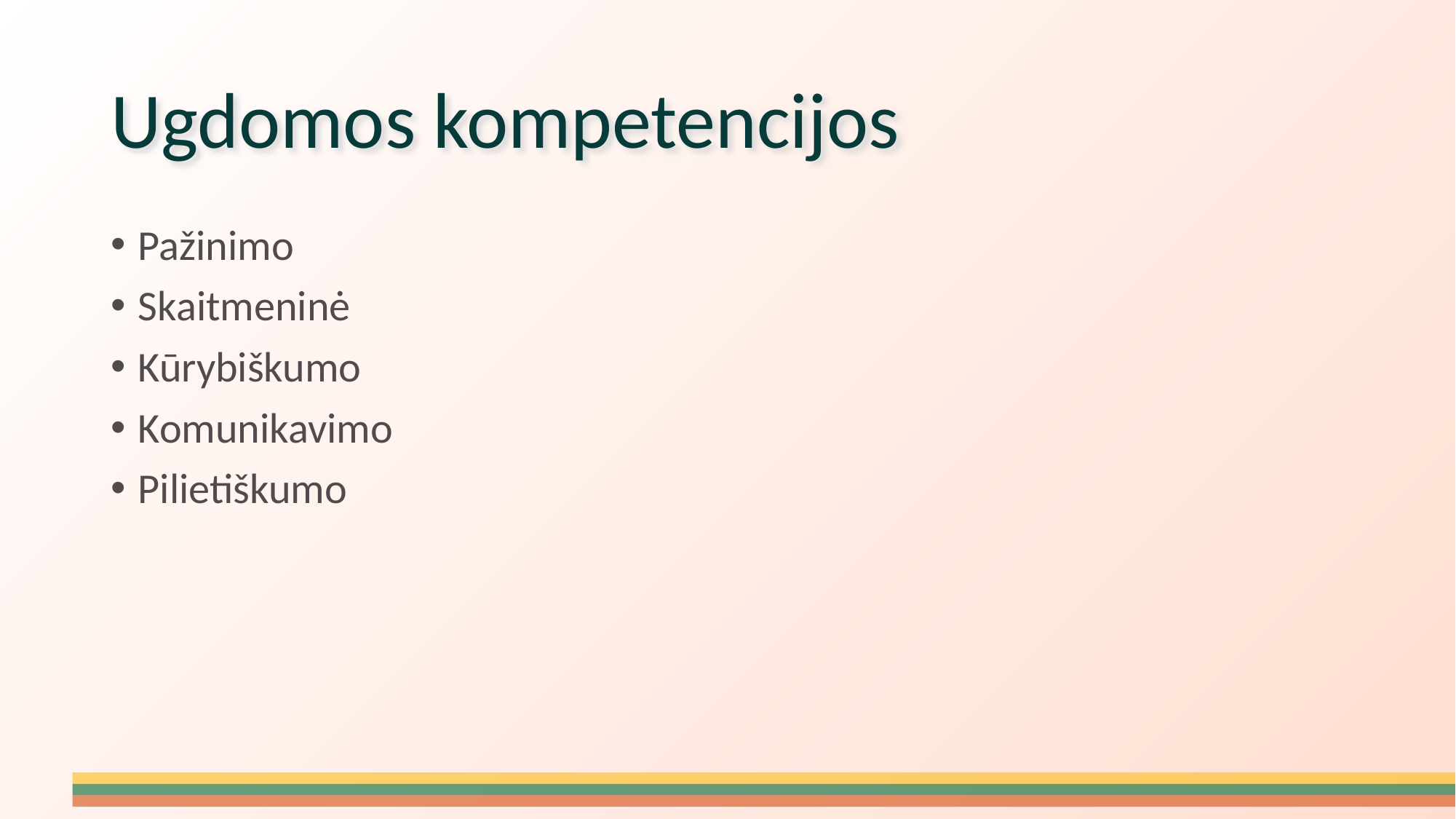

# Ugdomos kompetencijos
Pažinimo
Skaitmeninė
Kūrybiškumo
Komunikavimo
Pilietiškumo